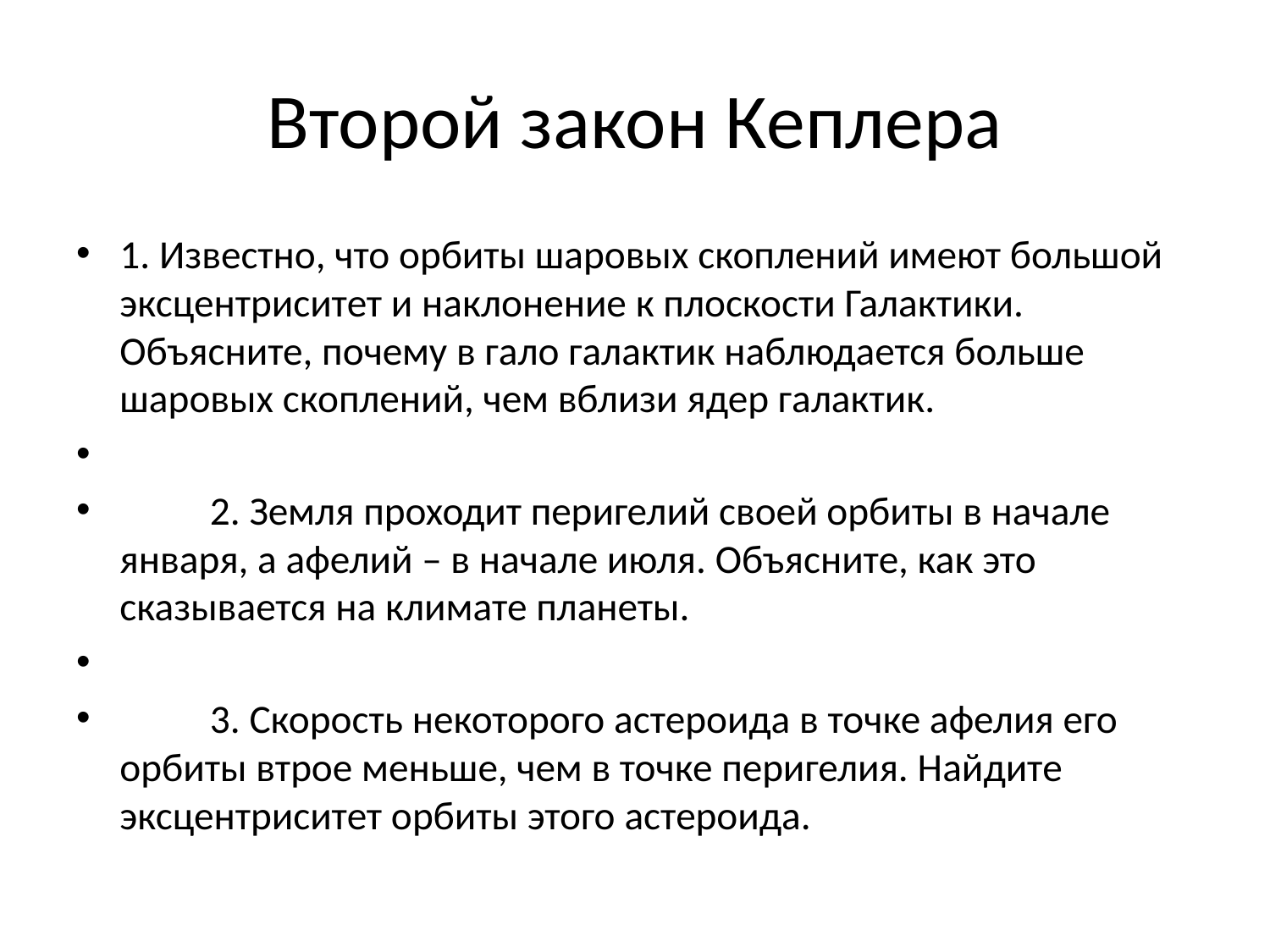

# Второй закон Кеплера
1. Известно, что орбиты шаровых скоплений имеют большой эксцентриситет и наклонение к плоскости Галактики. Объясните, почему в гало галактик наблюдается больше шаровых скоплений, чем вблизи ядер галактик.

	2. Земля проходит перигелий своей орбиты в начале января, а афелий – в начале июля. Объясните, как это сказывается на климате планеты.

	3. Скорость некоторого астероида в точке афелия его орбиты втрое меньше, чем в точке перигелия. Найдите эксцентриситет орбиты этого астероида.